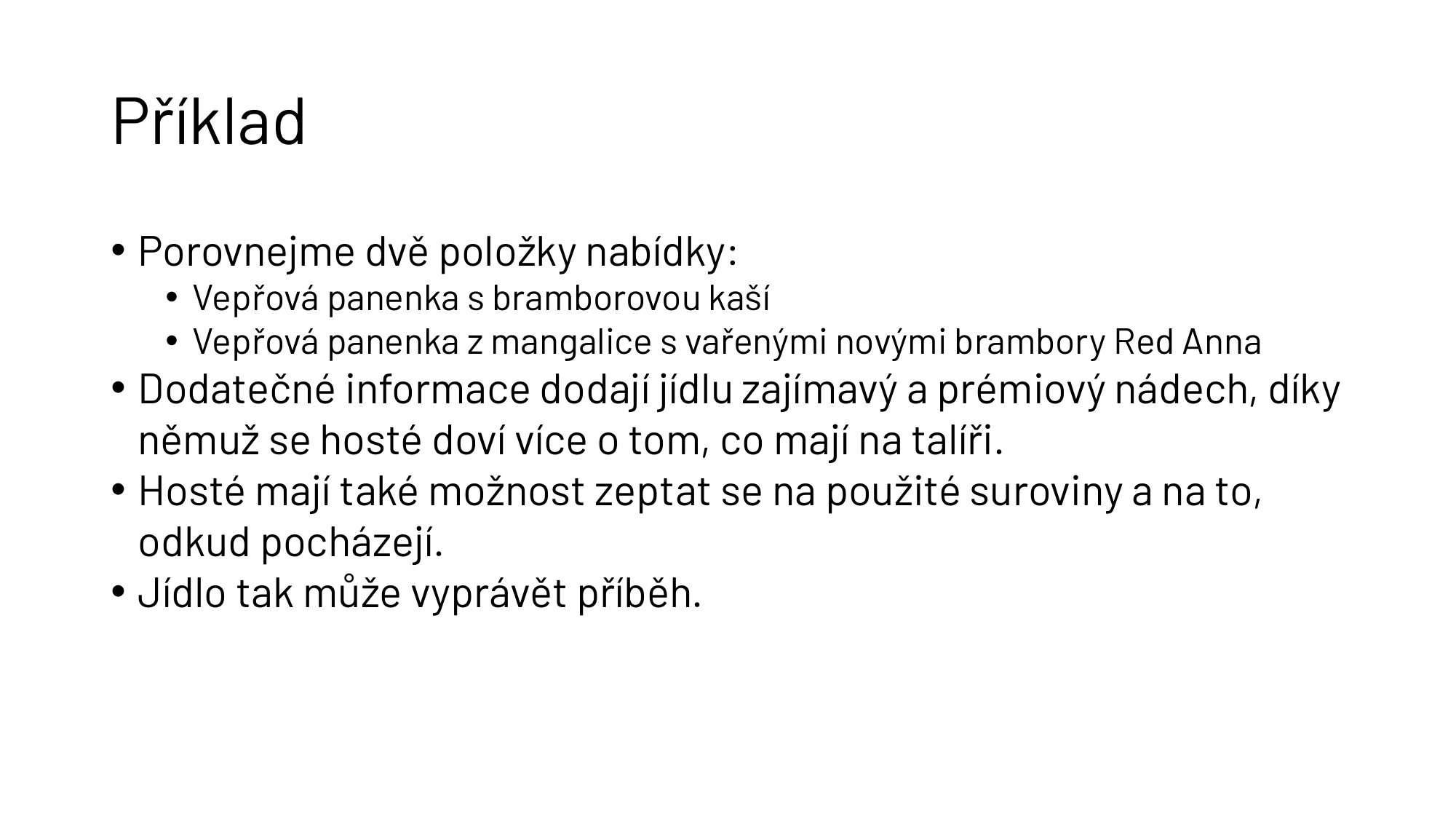

# Příklad
Porovnejme dvě položky nabídky:
Vepřová panenka s bramborovou kaší
Vepřová panenka z mangalice s vařenými novými brambory Red Anna
Dodatečné informace dodají jídlu zajímavý a prémiový nádech, díky němuž se hosté doví více o tom, co mají na talíři.
Hosté mají také možnost zeptat se na použité suroviny a na to, odkud pocházejí.
Jídlo tak může vyprávět příběh.